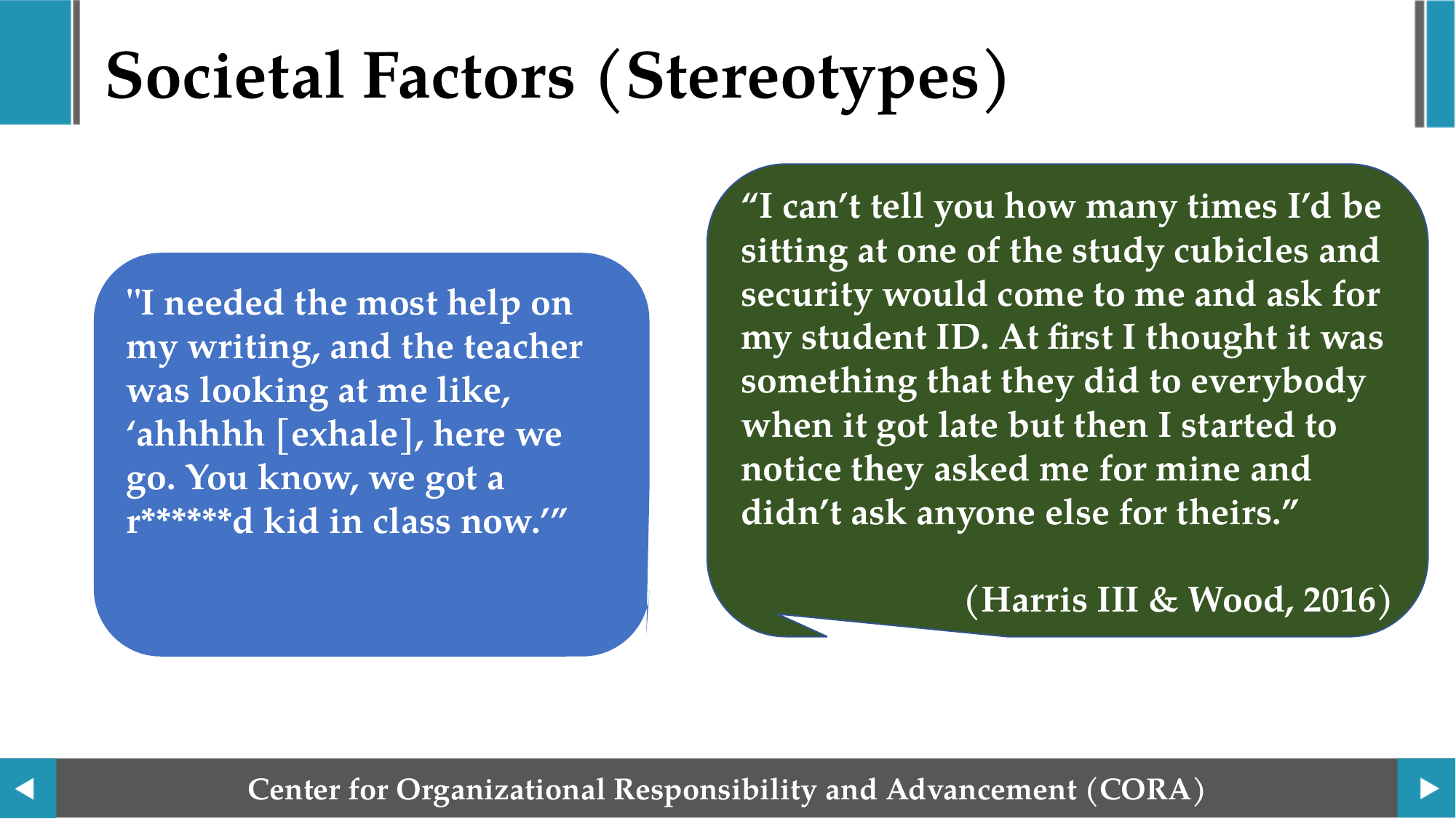

Societal Factors (Stereotypes)

“I can’t tell you how many times I’d be sitting at one of the study cubicles and security would come to me and ask for my student ID. At first I thought it was something that they did to everybody when it got late but then I started to notice they asked me for mine and didn’t ask anyone else for theirs.”

(Harris III & Wood, 2016)

"I needed the most help on my writing, and the teacher was looking at me like, ‘ahhhhh [exhale], here we go. You know, we got a r******d kid in class now.’”
										(Wood, 2015)